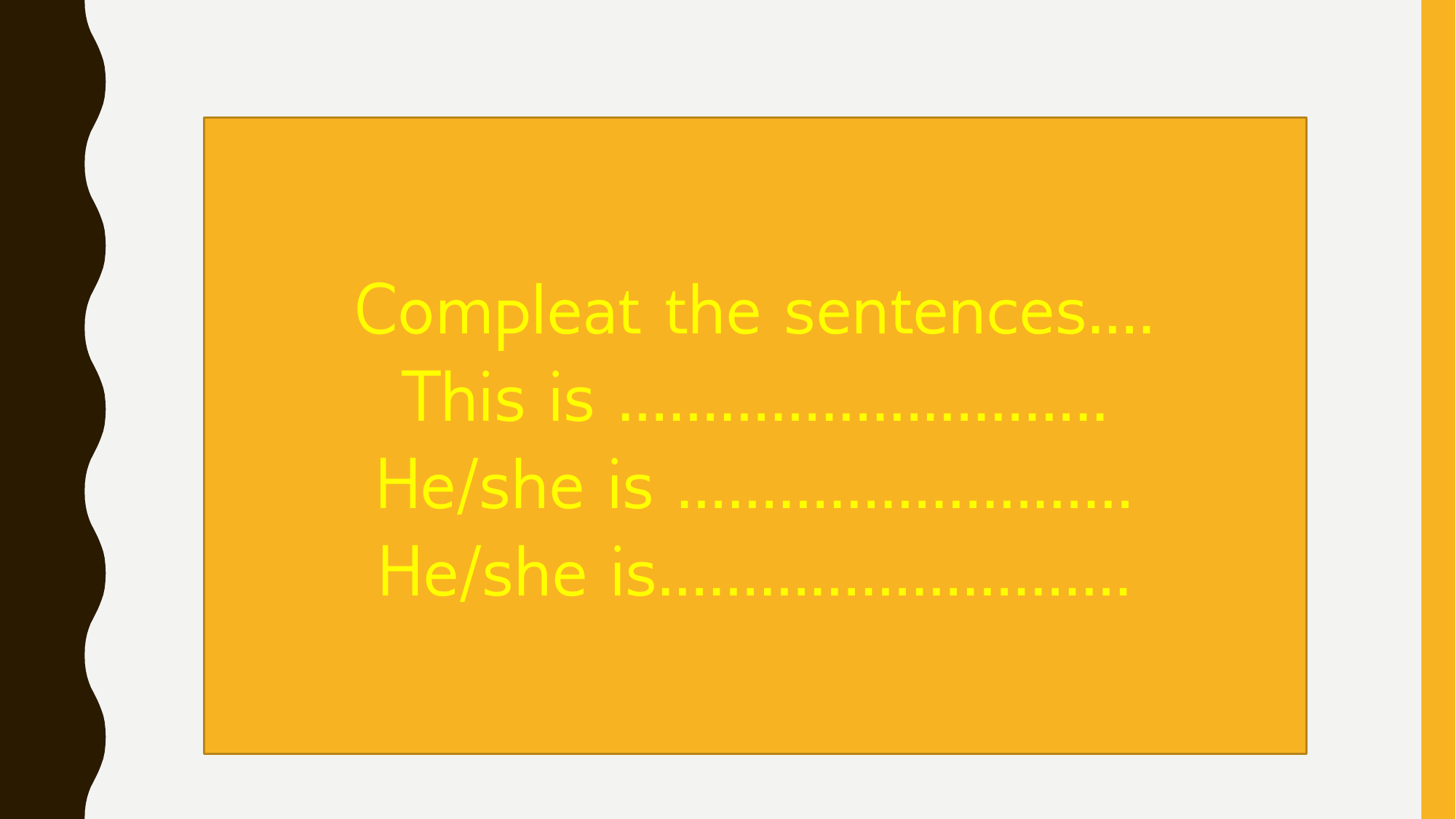

Compleat the sentences….
This is ………………………..
He/she is ………………………
He/she is……………………….